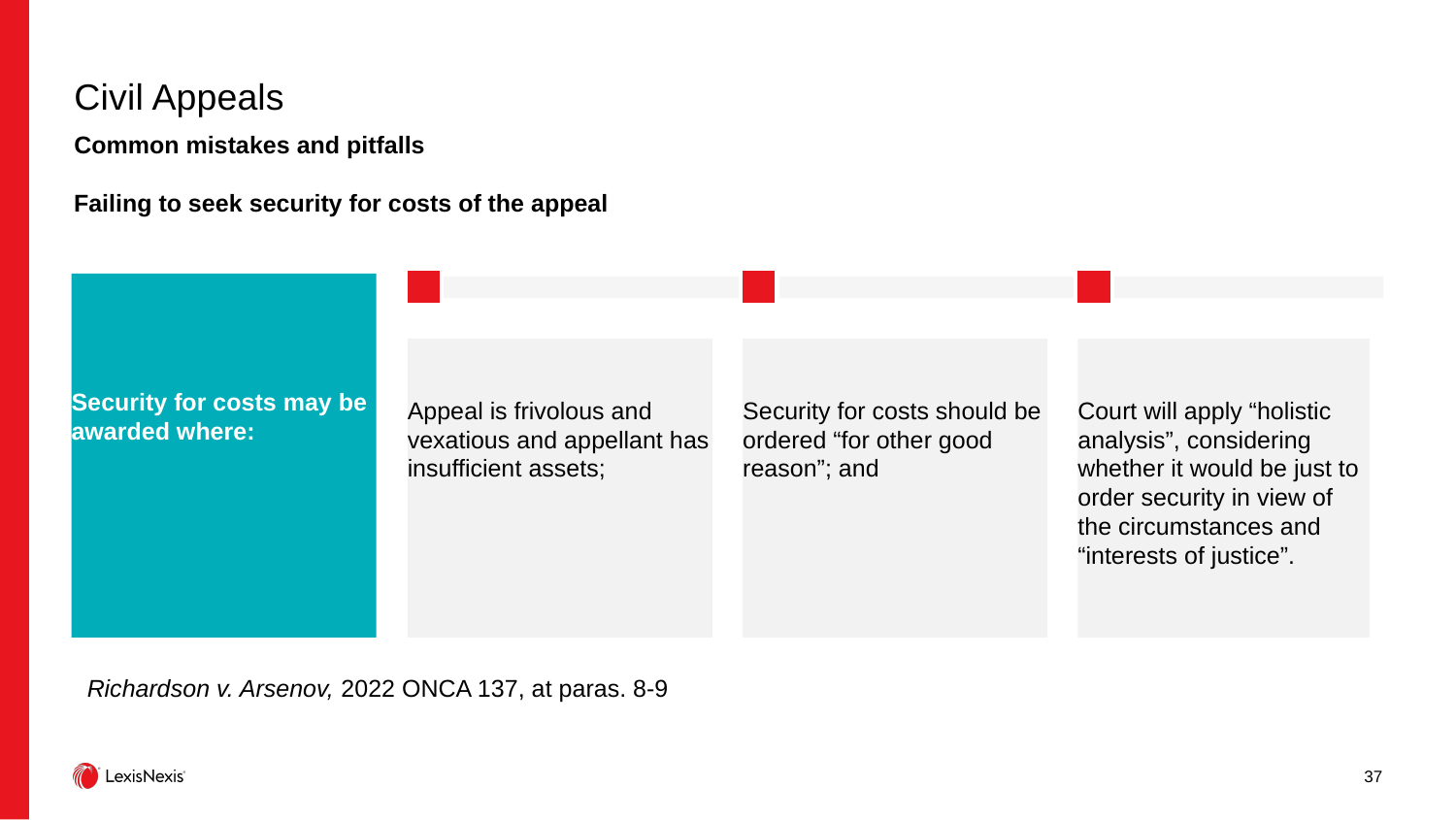

# Civil Appeals

Common mistakes and pitfalls
Failing to seek security for costs of the appeal

Security for costs may be awarded where:

Appeal is frivolous and vexatious and appellant has insufficient assets;

Security for costs should be ordered “for other good reason”; and

Court will apply “holistic analysis”, considering whether it would be just to order security in view of the circumstances and “interests of justice”.
Richardson v. Arsenov, 2022 ONCA 137, at paras. 8-9
37